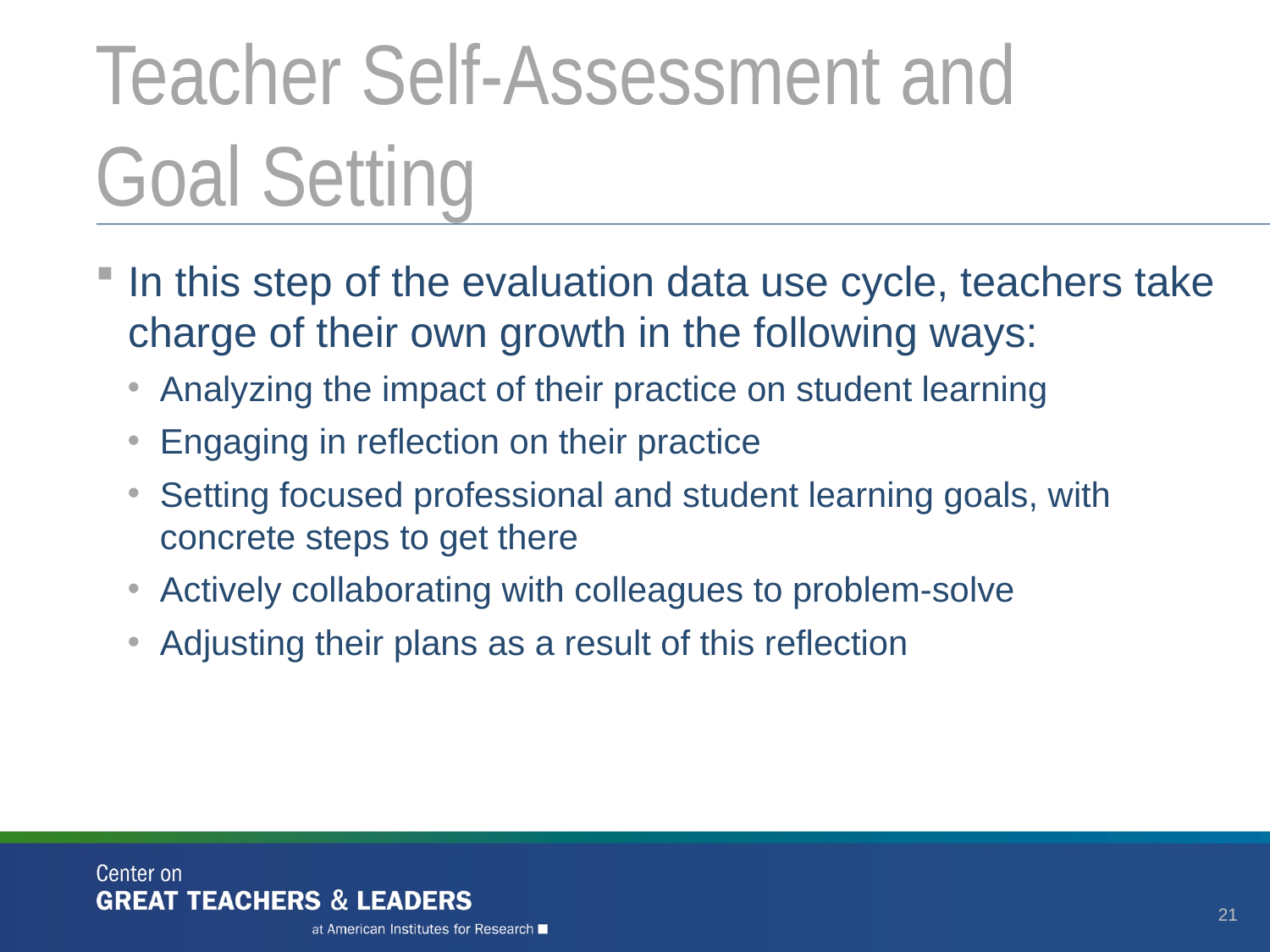

# Teacher Self-Assessment and Goal Setting
In this step of the evaluation data use cycle, teachers take charge of their own growth in the following ways:
Analyzing the impact of their practice on student learning
Engaging in reflection on their practice
Setting focused professional and student learning goals, with concrete steps to get there
Actively collaborating with colleagues to problem-solve
Adjusting their plans as a result of this reflection
21